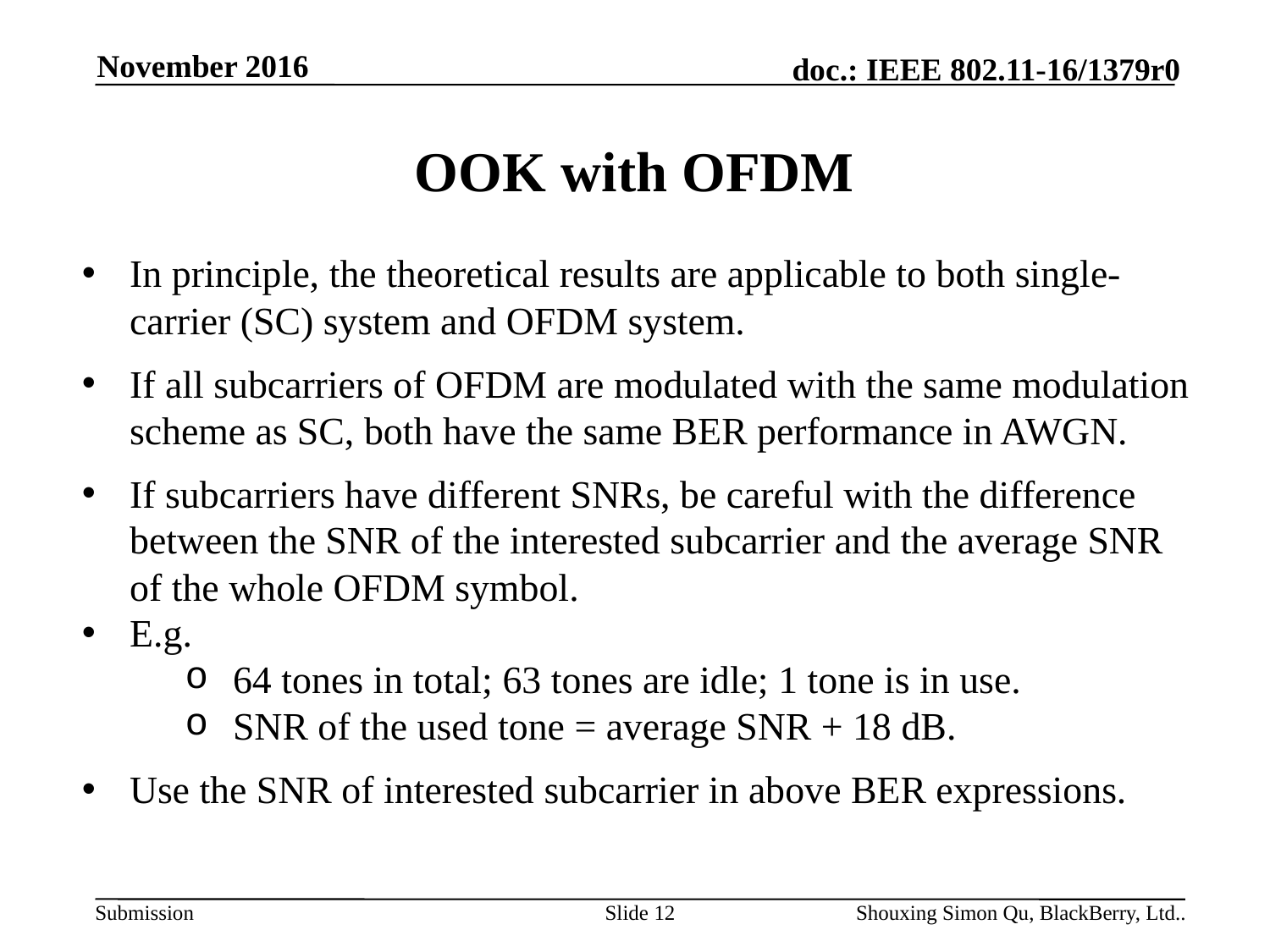

November 2016
# OOK with OFDM
In principle, the theoretical results are applicable to both single-carrier (SC) system and OFDM system.

If all subcarriers of OFDM are modulated with the same modulation scheme as SC, both have the same BER performance in AWGN.

If subcarriers have different SNRs, be careful with the difference between the SNR of the interested subcarrier and the average SNR of the whole OFDM symbol.
E.g.
64 tones in total; 63 tones are idle; 1 tone is in use.
SNR of the used tone = average SNR + 18 dB.

Use the SNR of interested subcarrier in above BER expressions.

Slide 12
Shouxing Simon Qu, BlackBerry, Ltd..